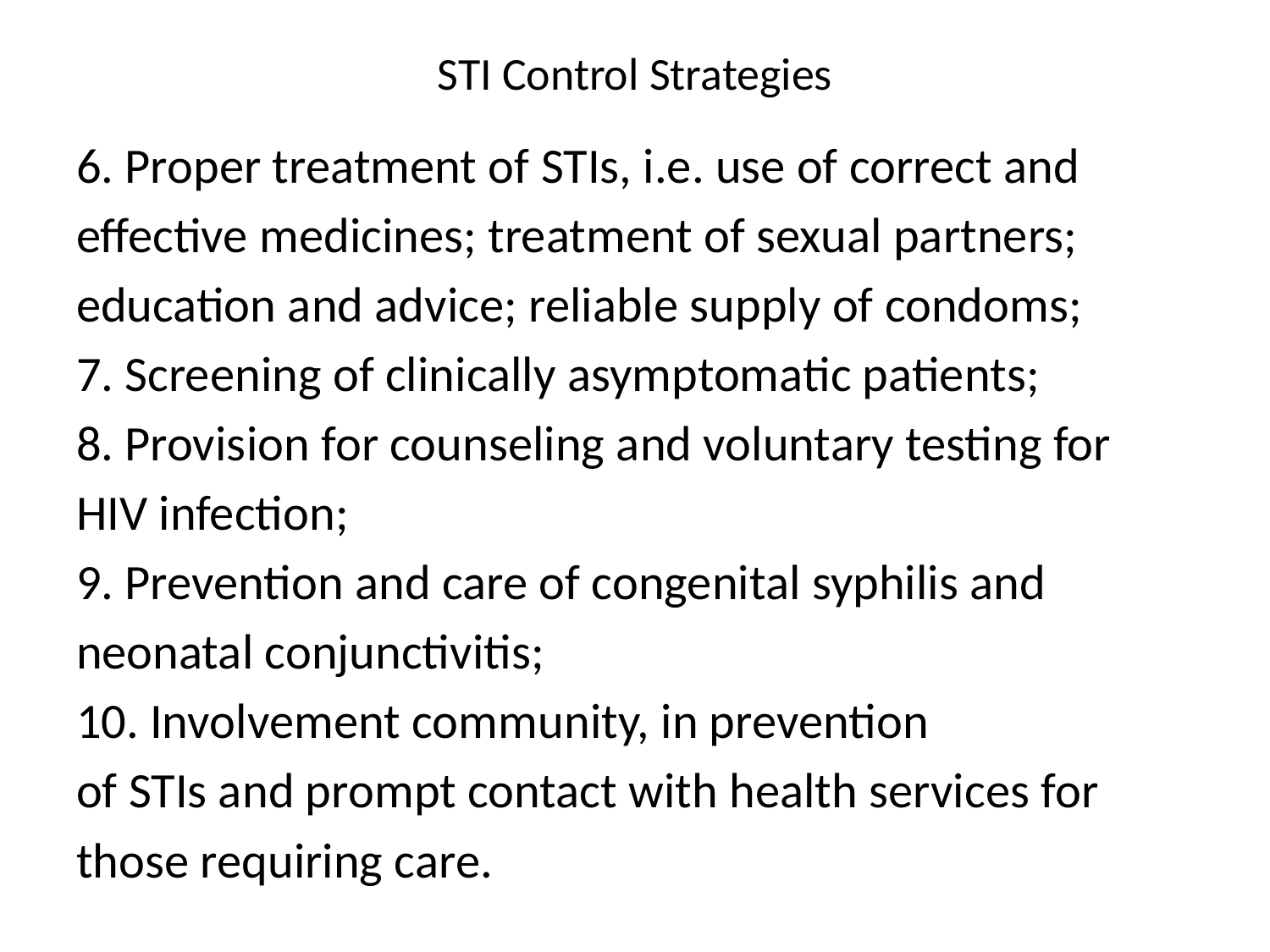

# STI Control Strategies
6. Proper treatment of STIs, i.e. use of correct and
effective medicines; treatment of sexual partners;
education and advice; reliable supply of condoms;
7. Screening of clinically asymptomatic patients;
8. Provision for counseling and voluntary testing for
HIV infection;
9. Prevention and care of congenital syphilis and
neonatal conjunctivitis;
10. Involvement community, in prevention
of STIs and prompt contact with health services for
those requiring care.